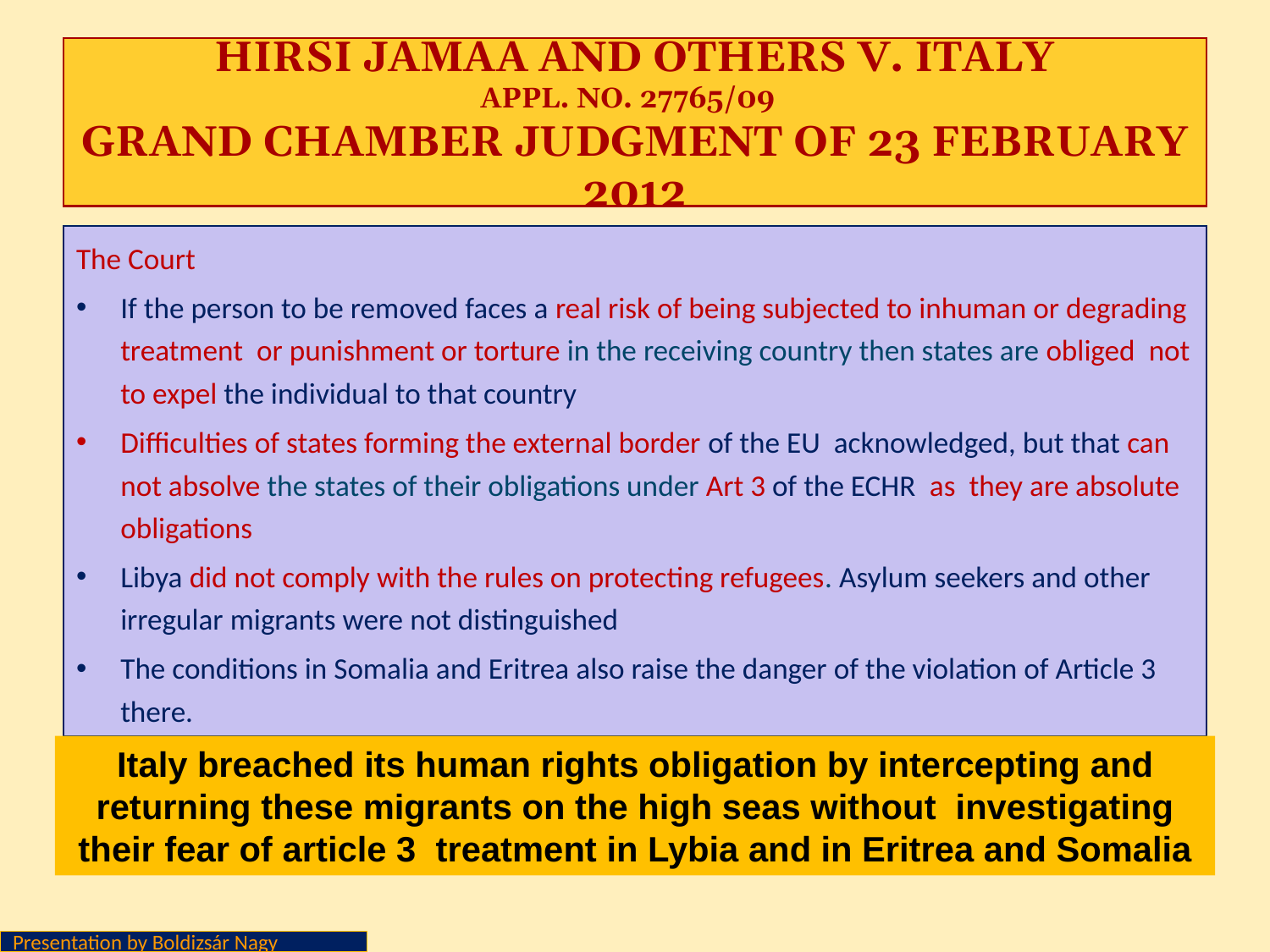

# Hirsi Jamaa and others v. Italy Appl. No. 27765/09 Grand Chamber judgment of 23 February 2012
The Court
If the person to be removed faces a real risk of being subjected to inhuman or degrading treatment  or punishment or torture in the receiving country then states are obliged  not to expel the individual to that country
Difficulties of states forming the external border of the EU  acknowledged, but that can not absolve the states of their obligations under Art 3 of the ECHR  as  they are absolute obligations
Libya did not comply with the rules on protecting refugees. Asylum seekers and other irregular migrants were not distinguished
The conditions in Somalia and Eritrea also raise the danger of the violation of Article 3 there.

Italy breached its human rights obligation by intercepting and returning these migrants on the high seas without  investigating their fear of article 3  treatment in Lybia and in Eritrea and Somalia
Presentation by Boldizsár Nagy